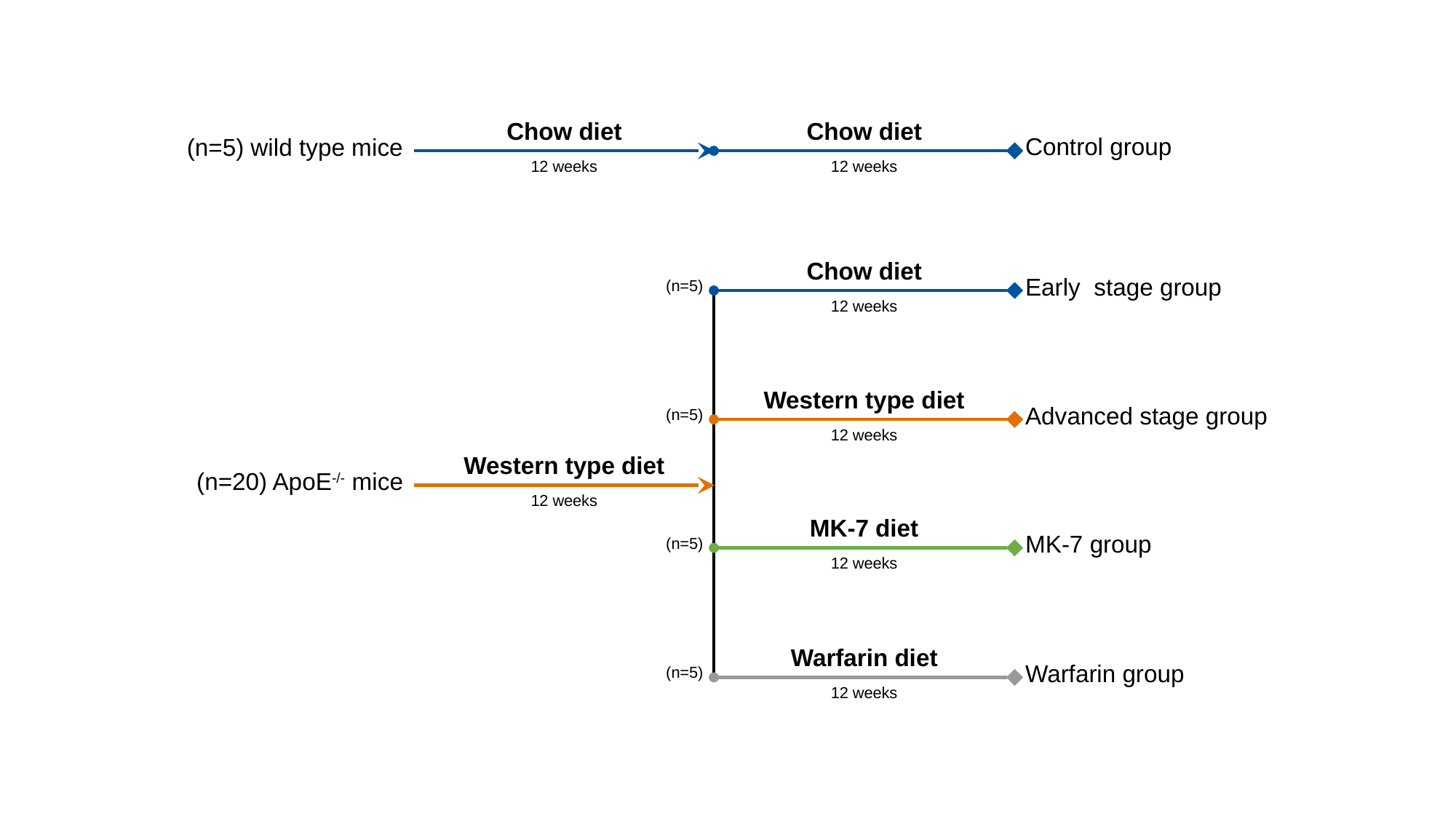

Chow diet
Chow diet
Control group
(n=5) wild type mice
12 weeks
12 weeks
Chow diet
Early  stage group
(n=5)
12 weeks
Western type diet
Advanced stage group
(n=5)
12 weeks
Western type diet
(n=20) ApoE-/- mice
12 weeks
MK-7 diet
MK-7 group
(n=5)
12 weeks
Warfarin diet
Warfarin group
(n=5)
12 weeks